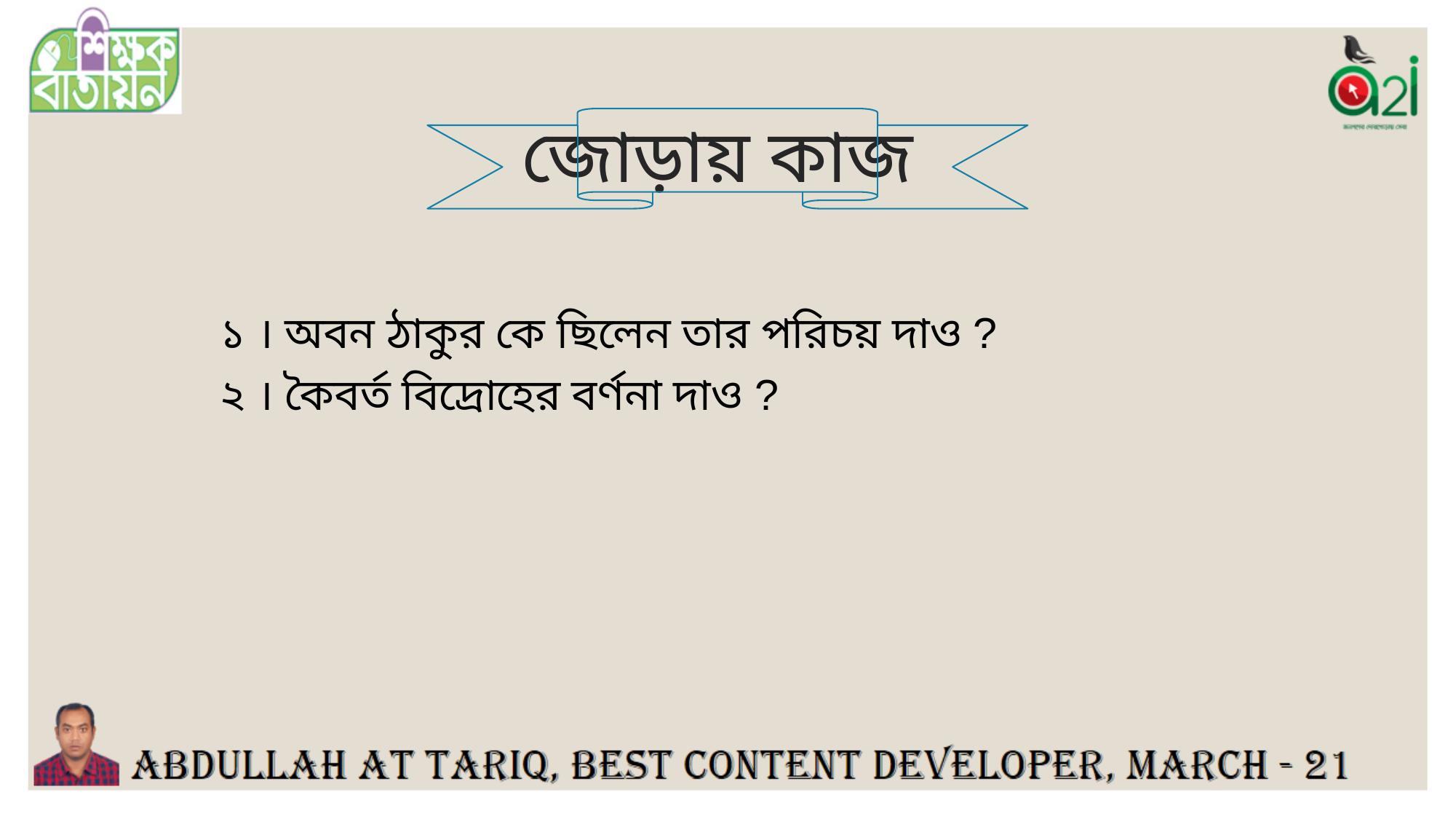

# জোড়ায় কাজ

	১ । অবন ঠাকুর কে ছিলেন তার পরিচয় দাও ?
	২ । কৈবর্ত বিদ্রোহের বর্ণনা দাও ?